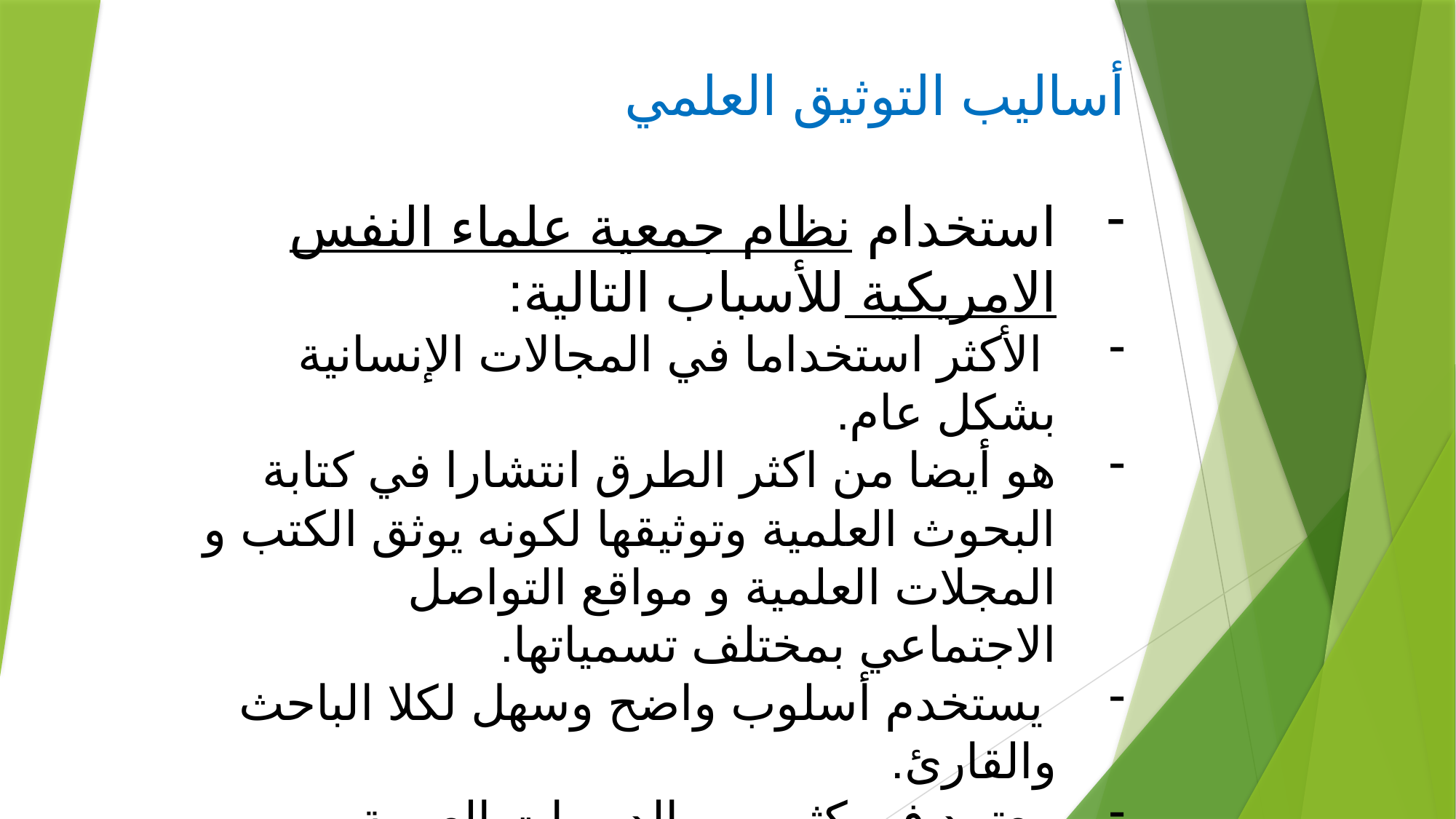

أساليب التوثيق العلمي

استخدام نظام جمعية علماء النفس الامريكية للأسباب التالية:
 الأكثر استخداما في المجالات الإنسانية بشكل عام.
هو أيضا من اكثر الطرق انتشارا في كتابة البحوث العلمية وتوثيقها لكونه يوثق الكتب و المجلات العلمية و مواقع التواصل الاجتماعي بمختلف تسمياتها.
 يستخدم أسلوب واضح وسهل لكلا الباحث والقارئ.
معتمد في كثير من الدوريات العربية والأجنبية.
مناسب لجميع التخصصات.